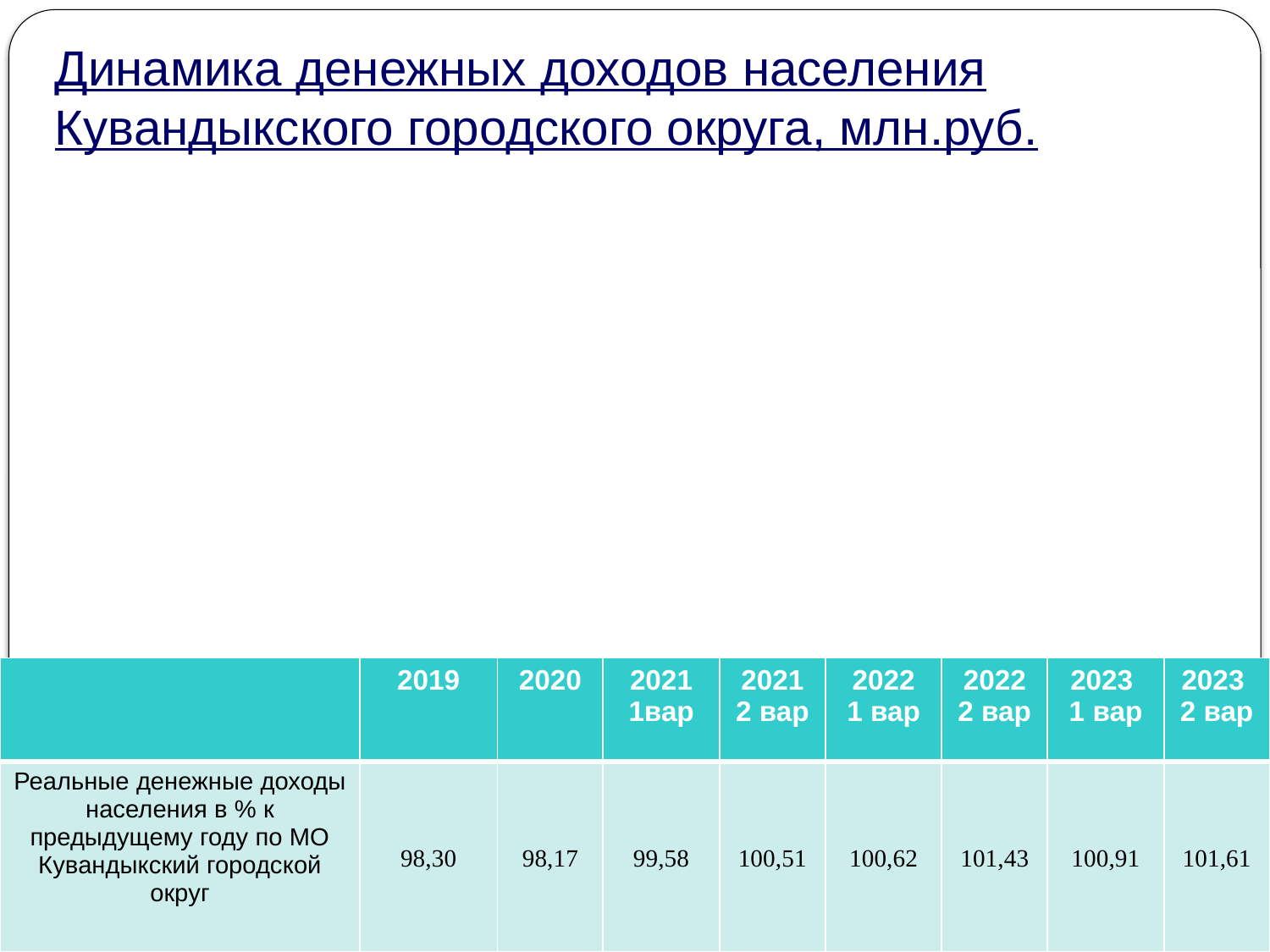

# Динамика денежных доходов населения Кувандыкского городского округа, млн.руб.
|  | 2019 | 2020 | 2021 1вар | 2021 2 вар | 2022 1 вар | 2022 2 вар | 2023 1 вар | 2023 2 вар |
| --- | --- | --- | --- | --- | --- | --- | --- | --- |
| Реальные денежные доходы населения в % к предыдущему году по МО Кувандыкский городской округ | 98,30 | 98,17 | 99,58 | 100,51 | 100,62 | 101,43 | 100,91 | 101,61 |
| --- | --- | --- | --- | --- | --- | --- | --- | --- |